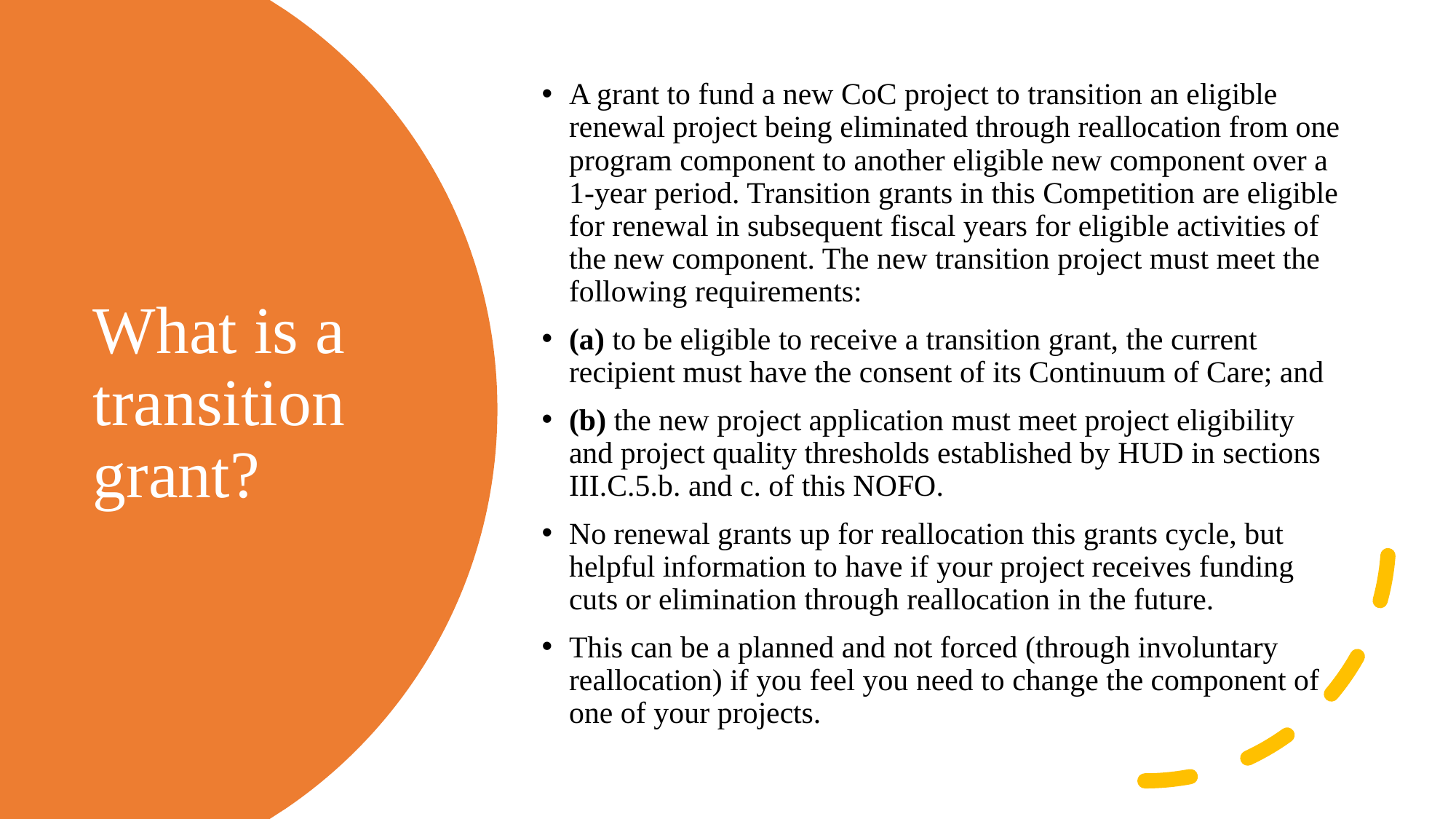

A grant to fund a new CoC project to transition an eligible renewal project being eliminated through reallocation from one program component to another eligible new component over a 1-year period. Transition grants in this Competition are eligible for renewal in subsequent fiscal years for eligible activities of the new component. The new transition project must meet the following requirements:
(a) to be eligible to receive a transition grant, the current recipient must have the consent of its Continuum of Care; and
(b) the new project application must meet project eligibility and project quality thresholds established by HUD in sections III.C.5.b. and c. of this NOFO.
No renewal grants up for reallocation this grants cycle, but helpful information to have if your project receives funding cuts or elimination through reallocation in the future.
This can be a planned and not forced (through involuntary reallocation) if you feel you need to change the component of one of your projects.
# What is a transition grant?